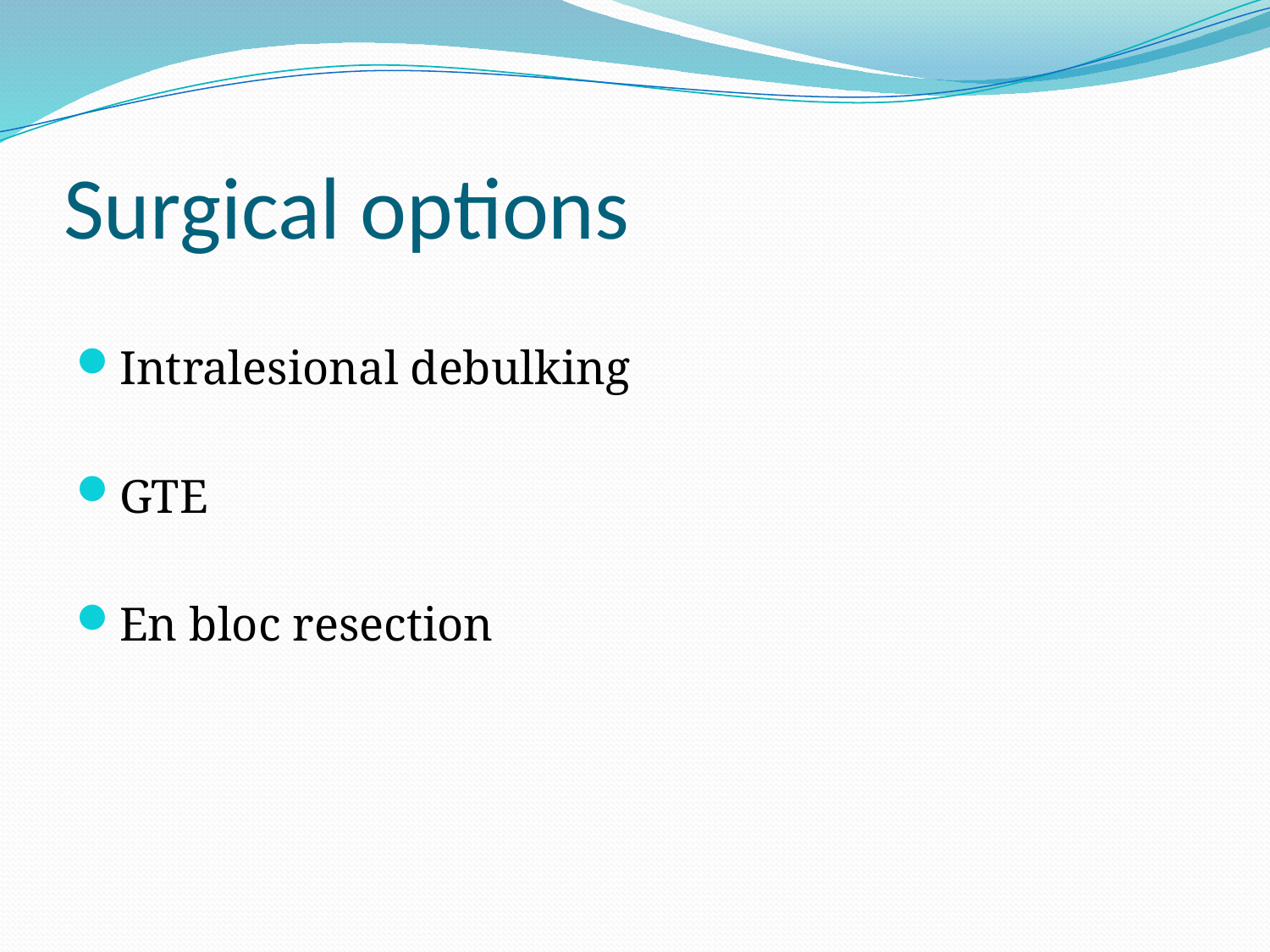

# Surgical options

Intralesional debulking

GTE

En bloc resection